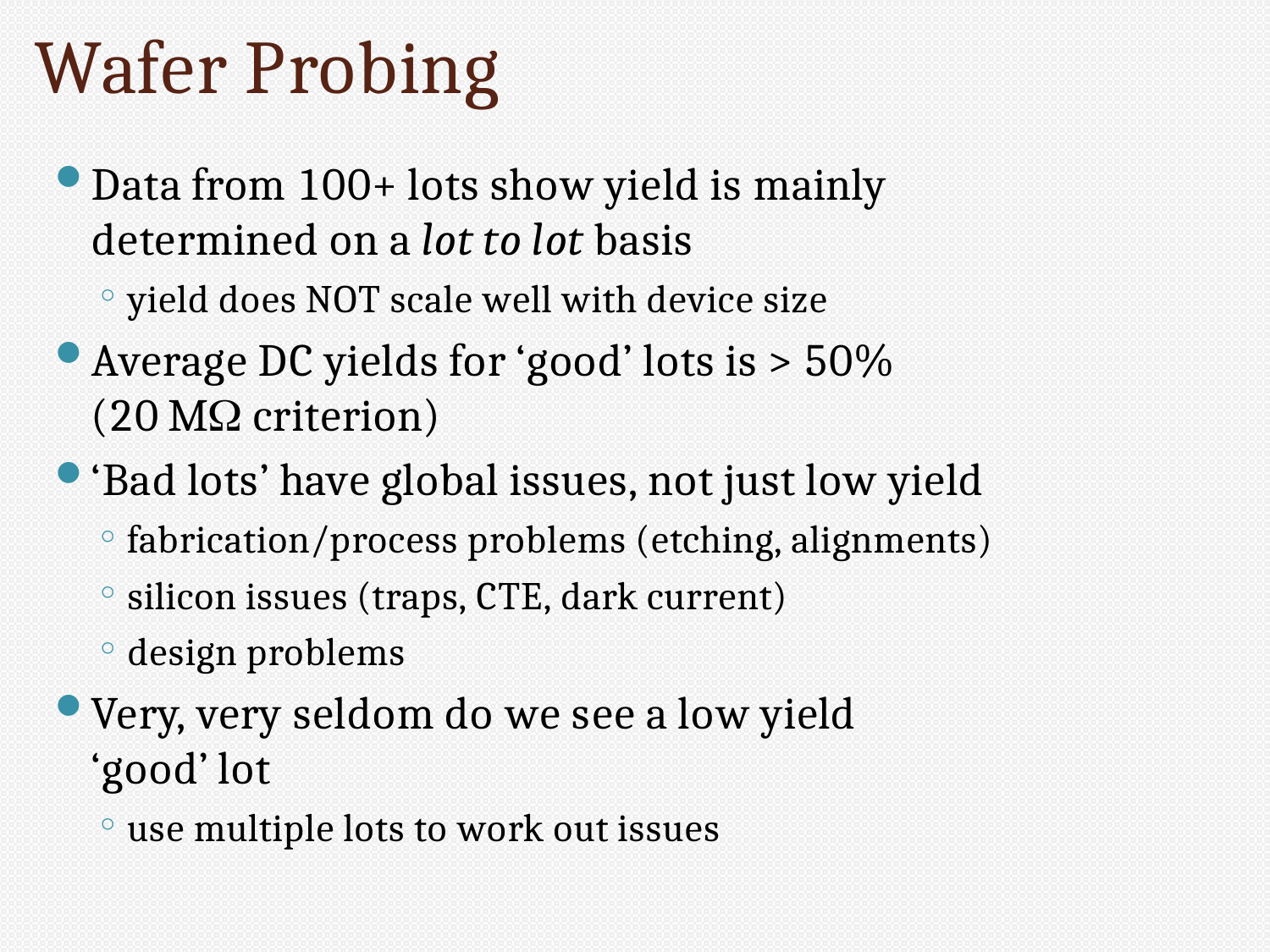

# Wafer Probing
Data from 100+ lots show yield is mainly
determined on a lot to lot basis
yield does NOT scale well with device size
Average DC yields for ‘good’ lots is > 50%
(20 MΩ criterion)
‘Bad lots’ have global issues, not just low yield
fabrication/process problems (etching, alignments)
silicon issues (traps, CTE, dark current)
design problems
Very, very seldom do we see a low yield
‘good’ lot
use multiple lots to work out issues